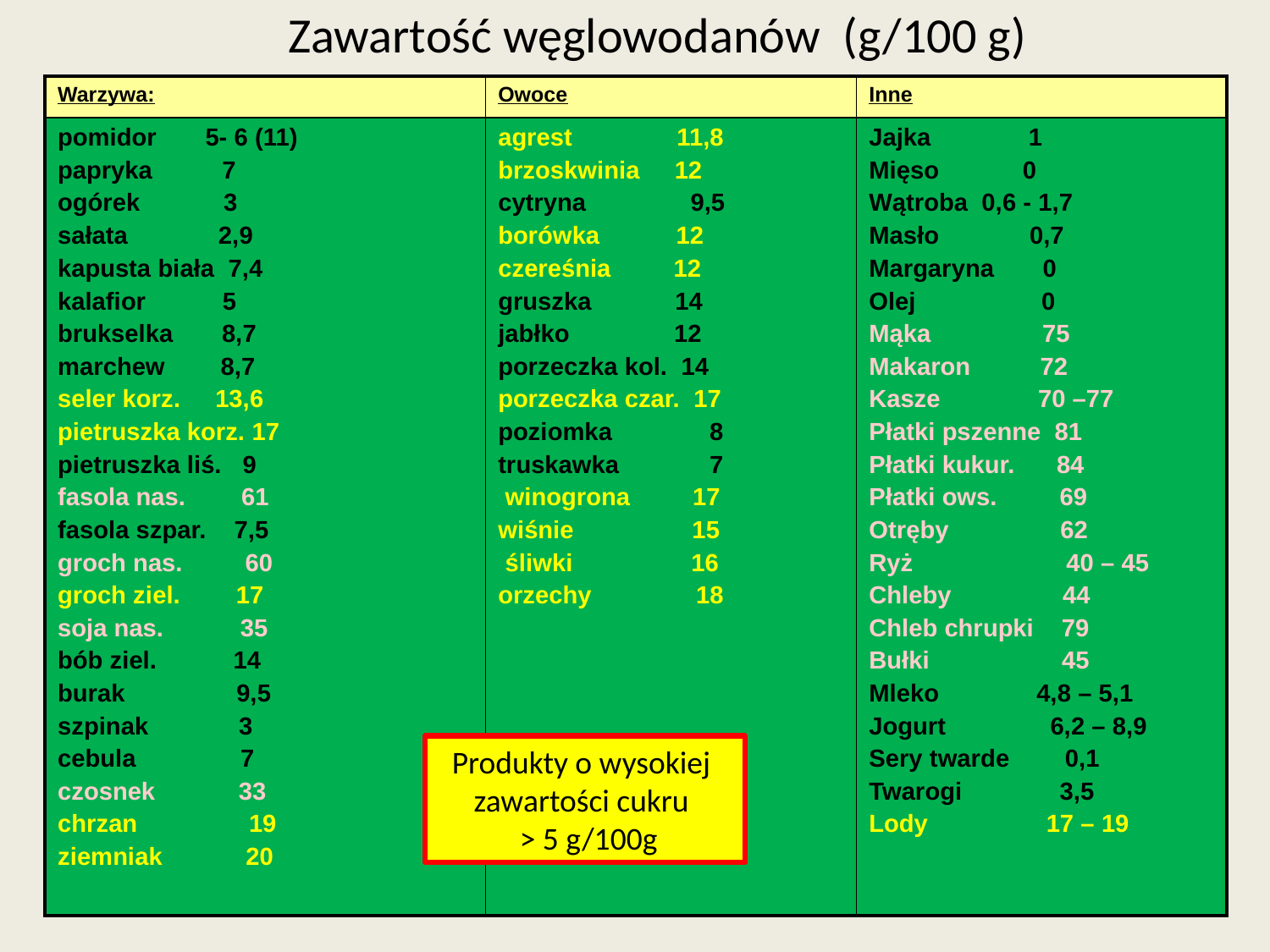

# Zawartość węglowodanów  (g/100 g)
| Warzywa: | Owoce | Inne |
| --- | --- | --- |
| pomidor 5- 6 (11) papryka 7 ogórek 3 sałata 2,9 kapusta biała 7,4 kalafior 5 brukselka 8,7 marchew 8,7 seler korz. 13,6 pietruszka korz. 17 pietruszka liś. 9 fasola nas. 61 fasola szpar. 7,5 groch nas. 60 groch ziel. 17 soja nas. 35 bób ziel. 14 burak 9,5 szpinak 3 cebula 7 czosnek 33 chrzan 19 ziemniak 20 | agrest 11,8 brzoskwinia 12 cytryna 9,5 borówka 12 czereśnia 12 gruszka 14 jabłko 12 porzeczka kol. 14 porzeczka czar. 17 poziomka 8 truskawka 7 winogrona 17 wiśnie 15 śliwki 16 orzechy 18 | Jajka 1 Mięso 0 Wątroba 0,6 - 1,7 Masło 0,7 Margaryna 0 Olej 0 Mąka 75 Makaron 72 Kasze 70 –77 Płatki pszenne 81 Płatki kukur. 84 Płatki ows. 69 Otręby 62 Ryż 40 – 45 Chleby 44 Chleb chrupki 79 Bułki 45 Mleko 4,8 – 5,1 Jogurt 6,2 – 8,9 Sery twarde 0,1 Twarogi 3,5 Lody 17 – 19 |
Produkty o wysokiej
zawartości cukru
 > 5 g/100g